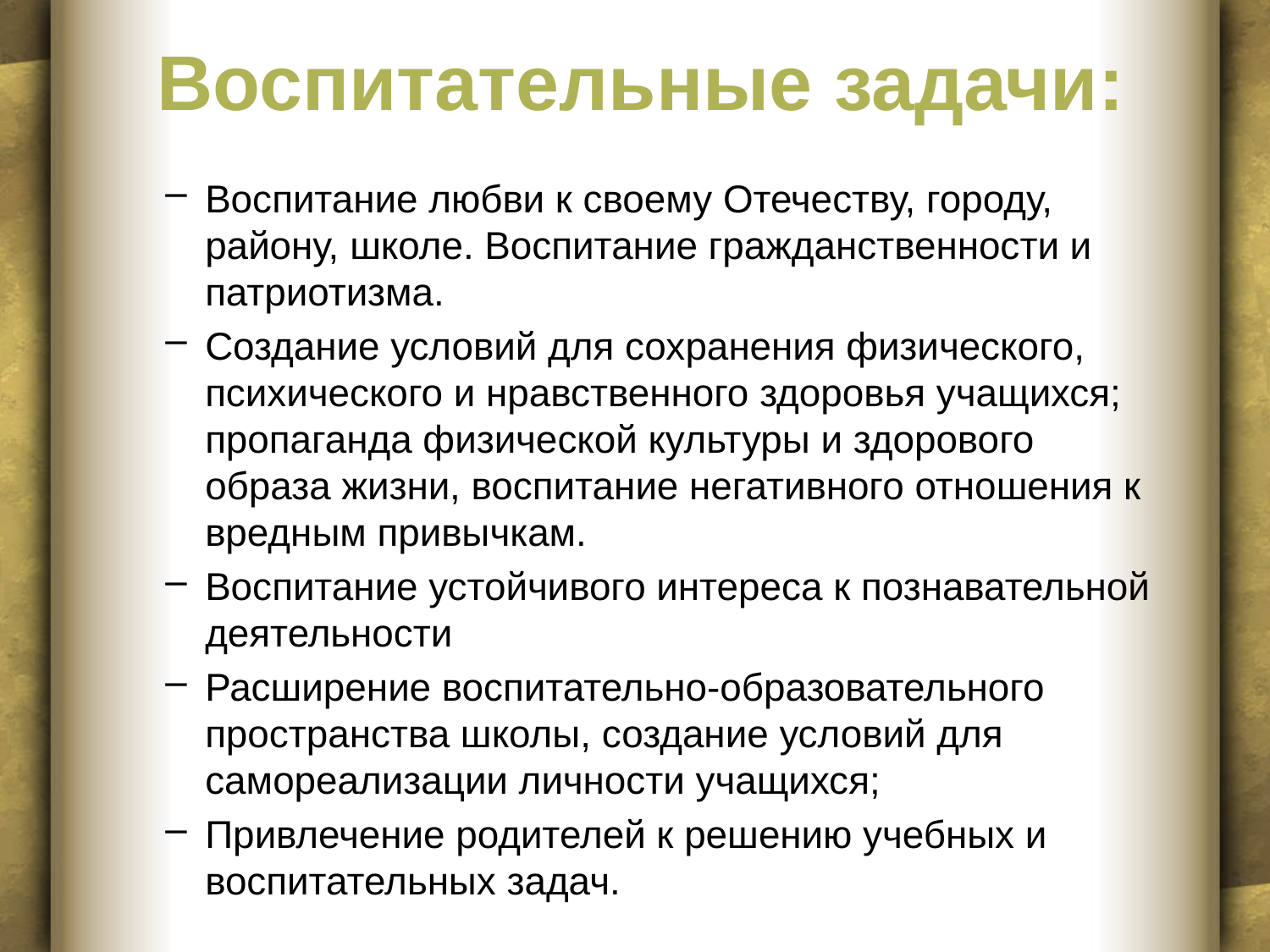

# Воспитательные задачи:

Воспитание любви к своему Отечеству, городу, району, школе. Воспитание гражданственности и патриотизма.
Создание условий для сохранения физического, психического и нравственного здоровья учащихся; пропаганда физической культуры и здорового образа жизни, воспитание негативного отношения к вредным привычкам.
Воспитание устойчивого интереса к познавательной деятельности
Расширение воспитательно-образовательного пространства школы, создание условий для самореализации личности учащихся;
Привлечение родителей к решению учебных и воспитательных задач.